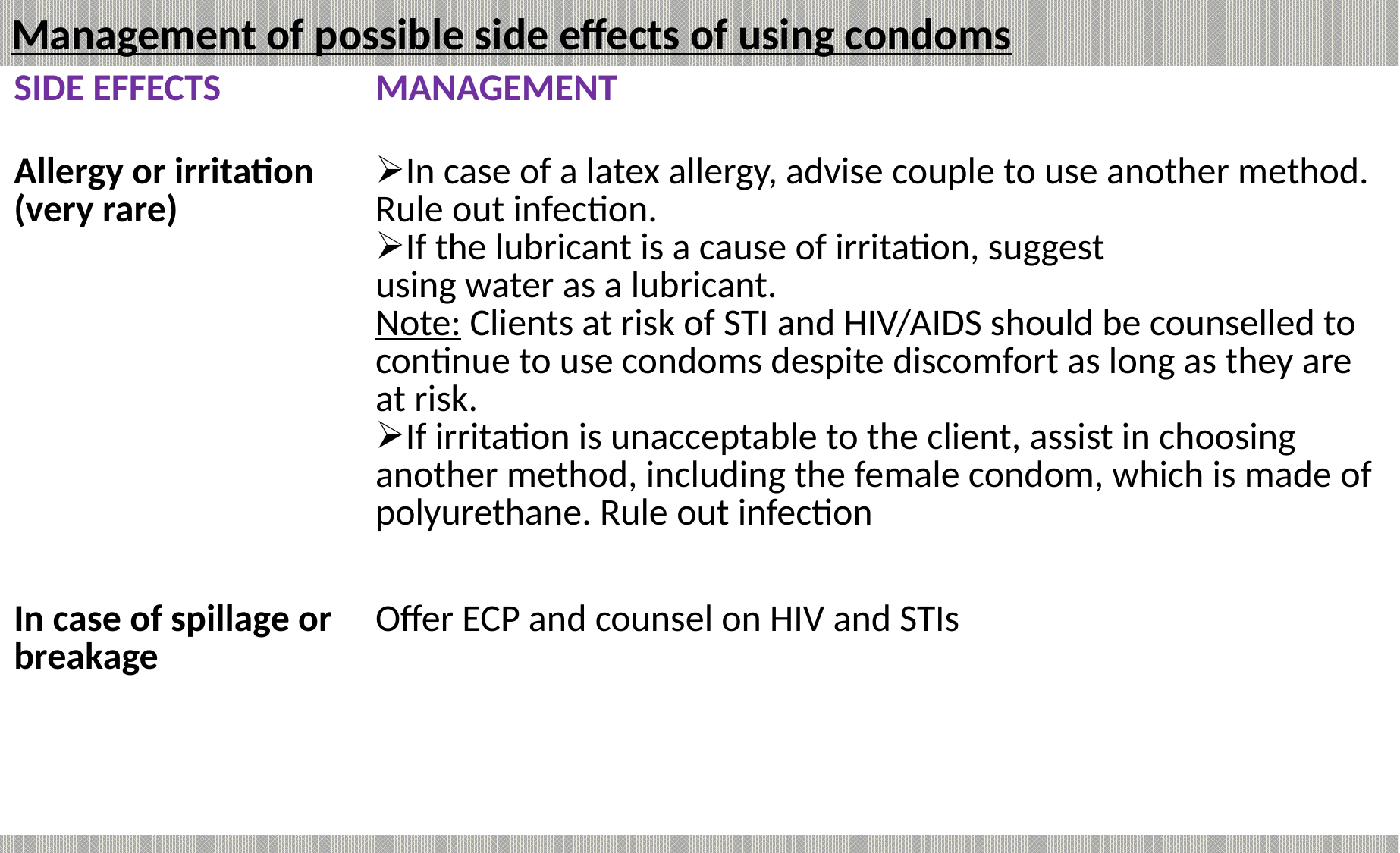

Management of possible side effects of using condoms

| SIDE EFFECTS | MANAGEMENT |
| --- | --- |
| Allergy or irritation (very rare) | In case of a latex allergy, advise couple to use another method. Rule out infection. If the lubricant is a cause of irritation, suggest using water as a lubricant. Note: Clients at risk of STI and HIV/AIDS should be counselled to continue to use condoms despite discomfort as long as they are at risk. If irritation is unacceptable to the client, assist in choosing another method, including the female condom, which is made of polyurethane. Rule out infection |
| In case of spillage or breakage | Offer ECP and counsel on HIV and STIs |